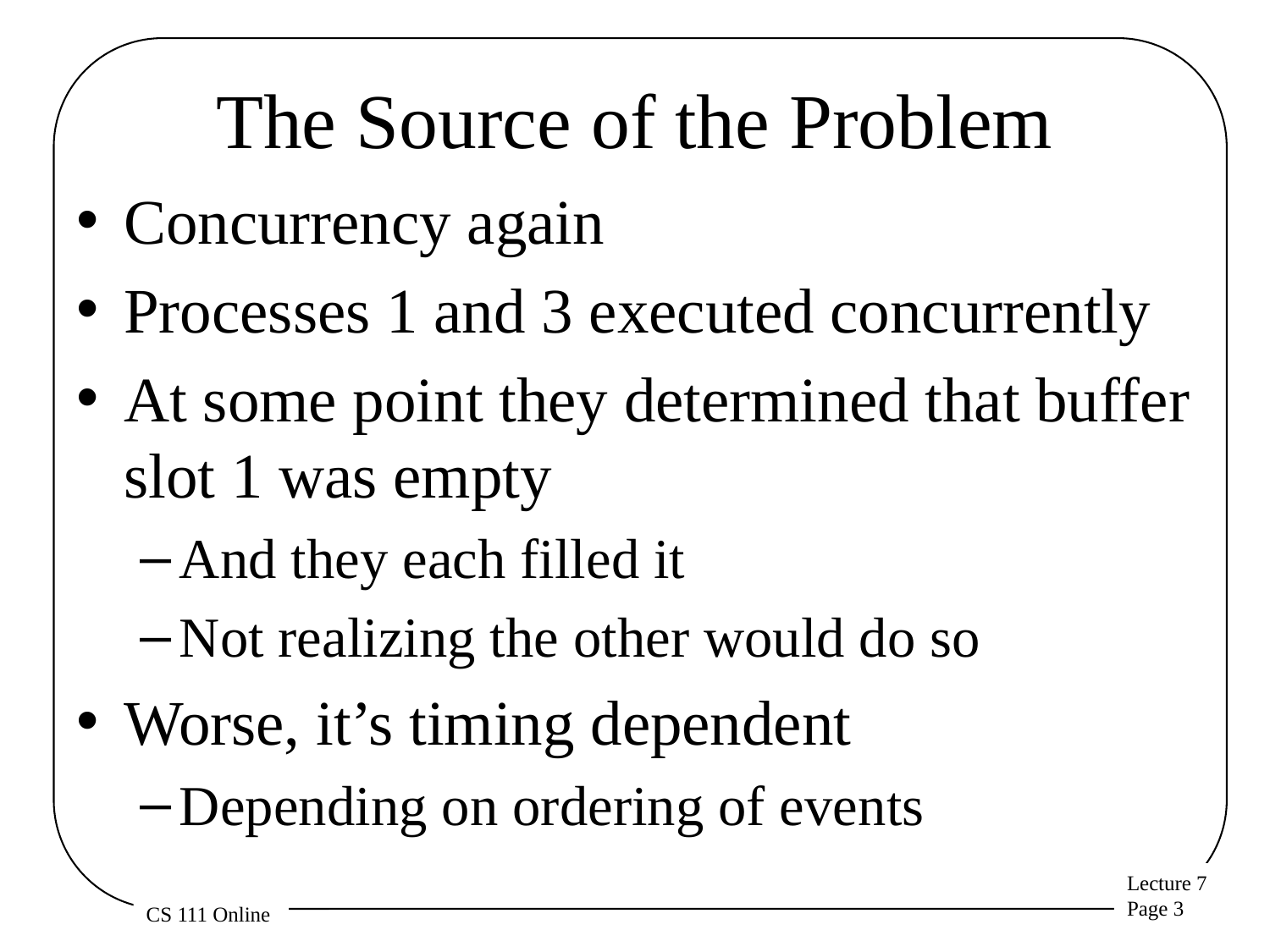

# The Source of the Problem
Concurrency again
Processes 1 and 3 executed concurrently
At some point they determined that buffer slot 1 was empty
And they each filled it
Not realizing the other would do so
Worse, it’s timing dependent
Depending on ordering of events